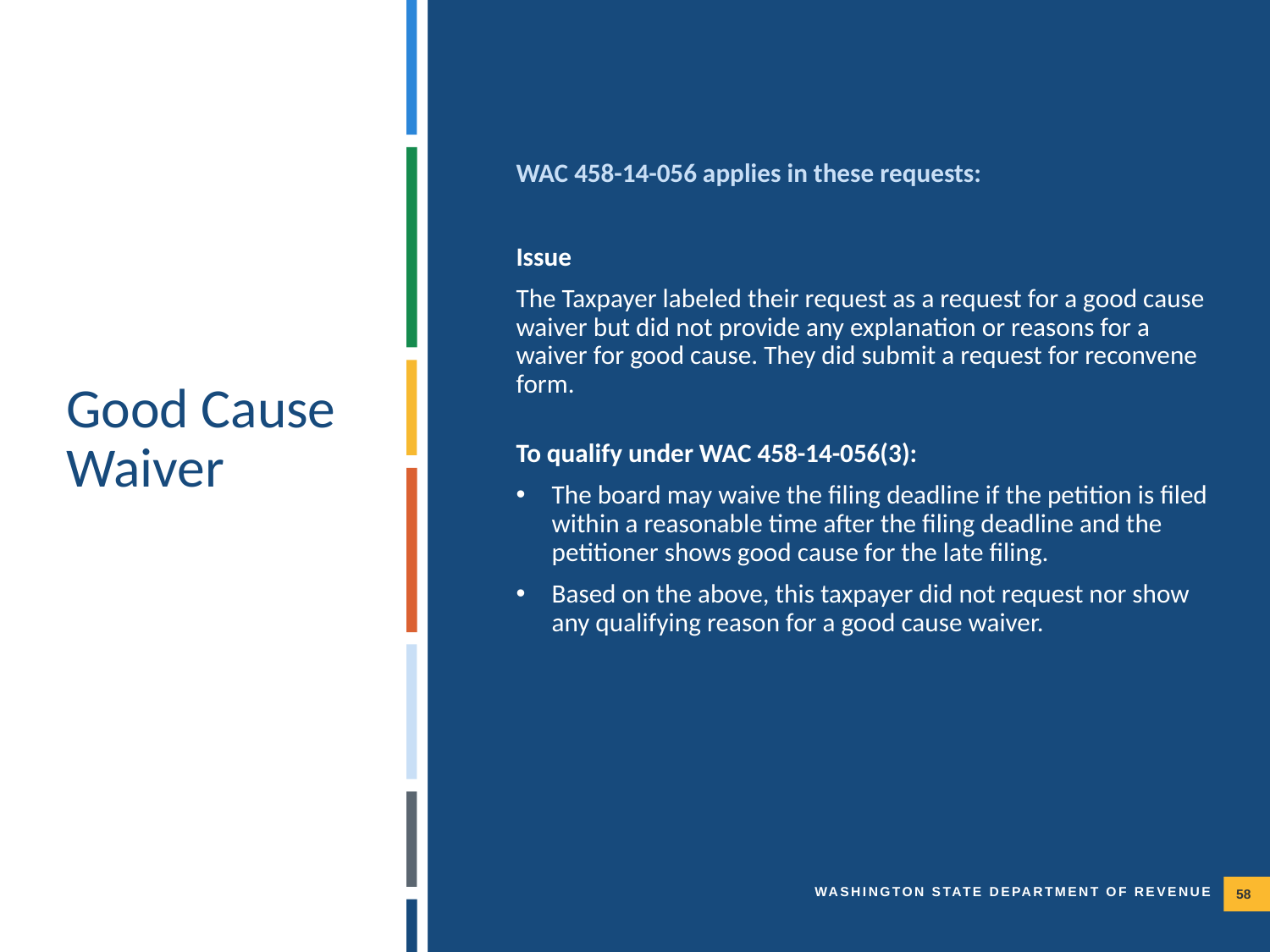

WAC 458-14-056 applies in these requests:
Good Cause Waiver

Issue
The Taxpayer labeled their request as a request for a good cause waiver but did not provide any explanation or reasons for a waiver for good cause. They did submit a request for reconvene form.

To qualify under WAC 458-14-056(3):
The board may waive the filing deadline if the petition is filed within a reasonable time after the filing deadline and the petitioner shows good cause for the late filing.
Based on the above, this taxpayer did not request nor show any qualifying reason for a good cause waiver.